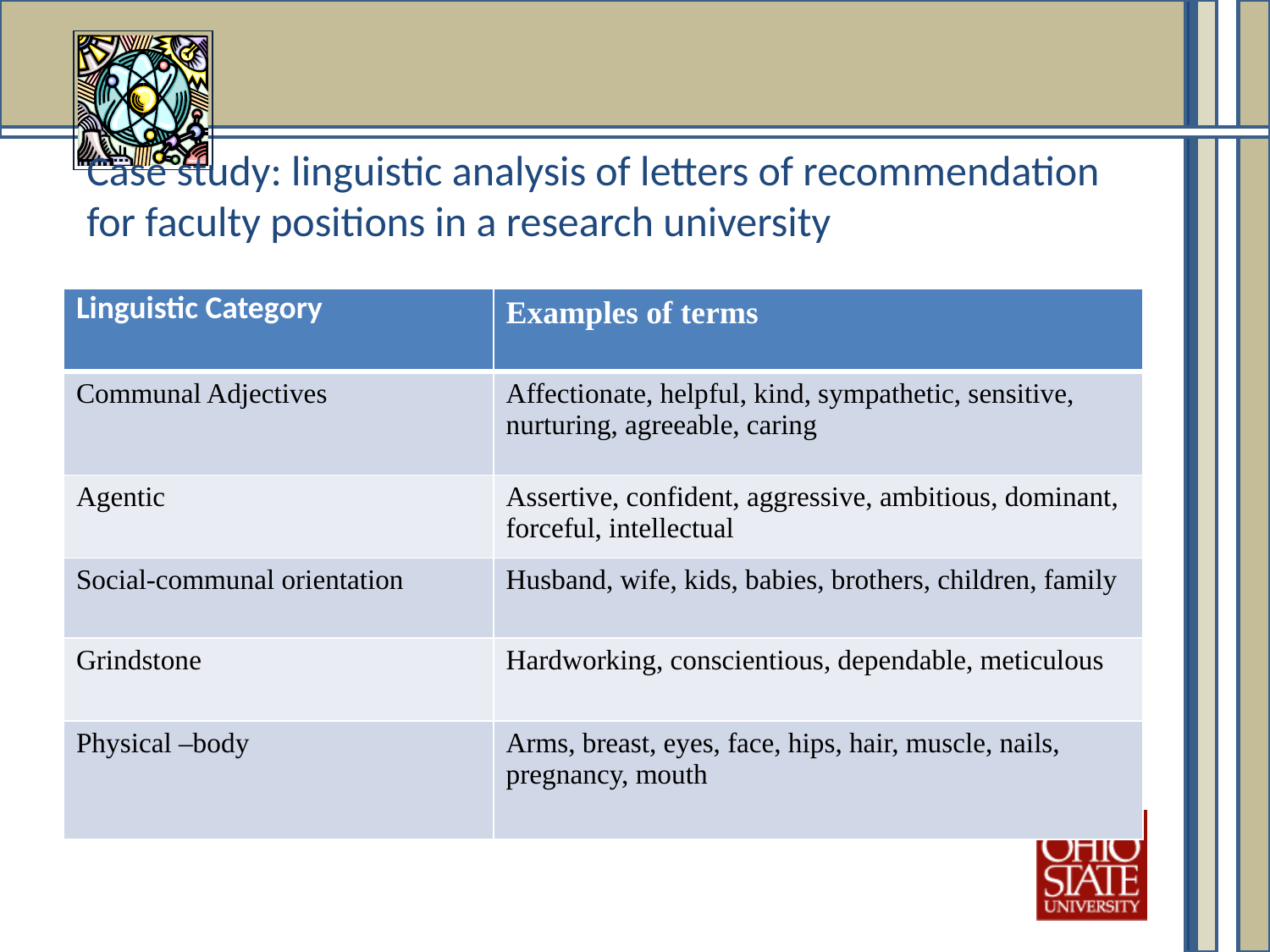

Case study: linguistic analysis of letters of recommendation for faculty positions in a research university

| Linguistic Category | Examples of terms |
| --- | --- |
| Communal Adjectives | Affectionate, helpful, kind, sympathetic, sensitive, nurturing, agreeable, caring |
| Agentic | Assertive, confident, aggressive, ambitious, dominant, forceful, intellectual |
| Social-communal orientation | Husband, wife, kids, babies, brothers, children, family |
| Grindstone | Hardworking, conscientious, dependable, meticulous |
| Physical –body | Arms, breast, eyes, face, hips, hair, muscle, nails, pregnancy, mouth |